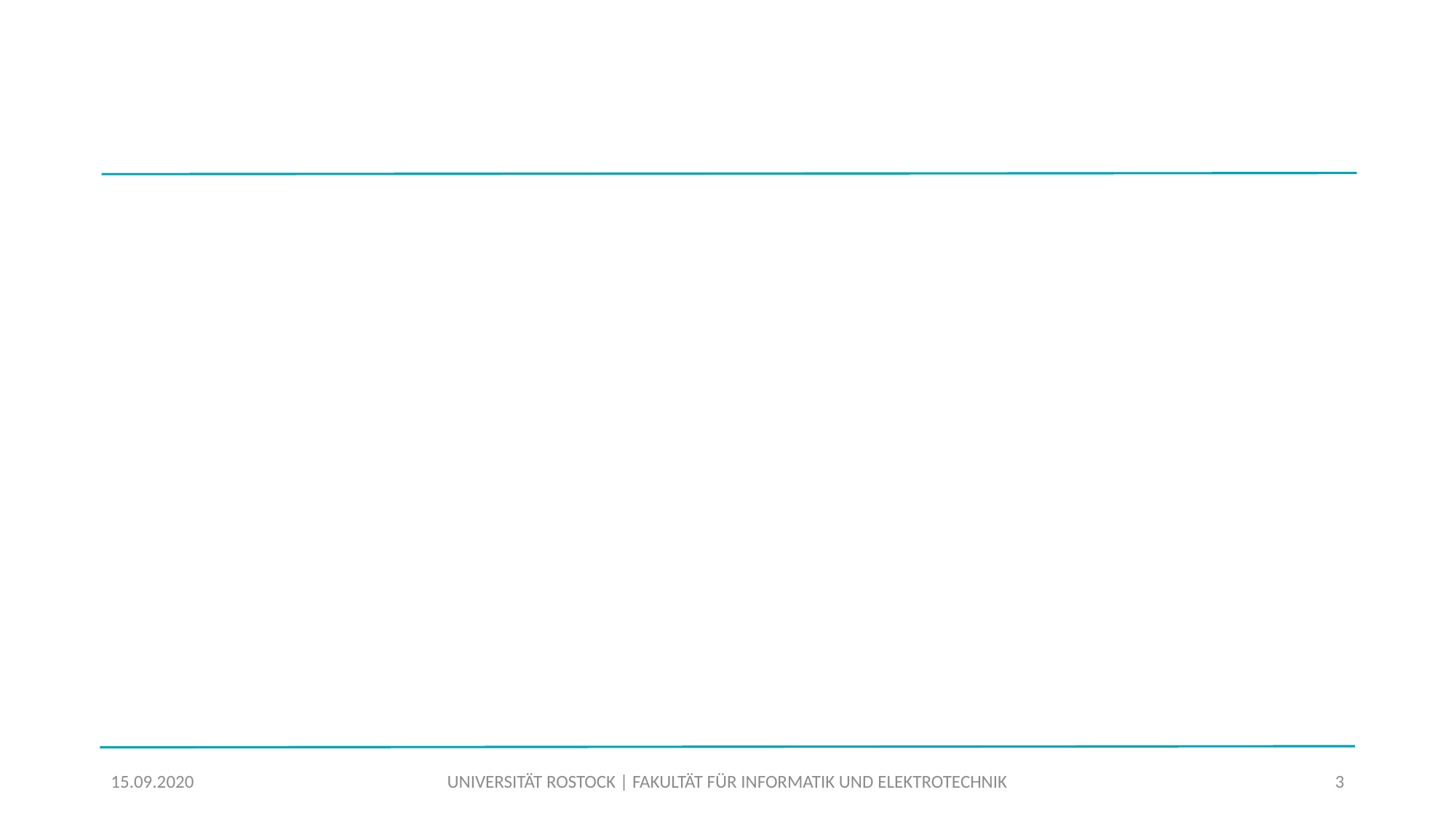

#

15.09.2020
UNIVERSITÄT ROSTOCK | FAKULTÄT FÜR INFORMATIK UND ELEKTROTECHNIK
3